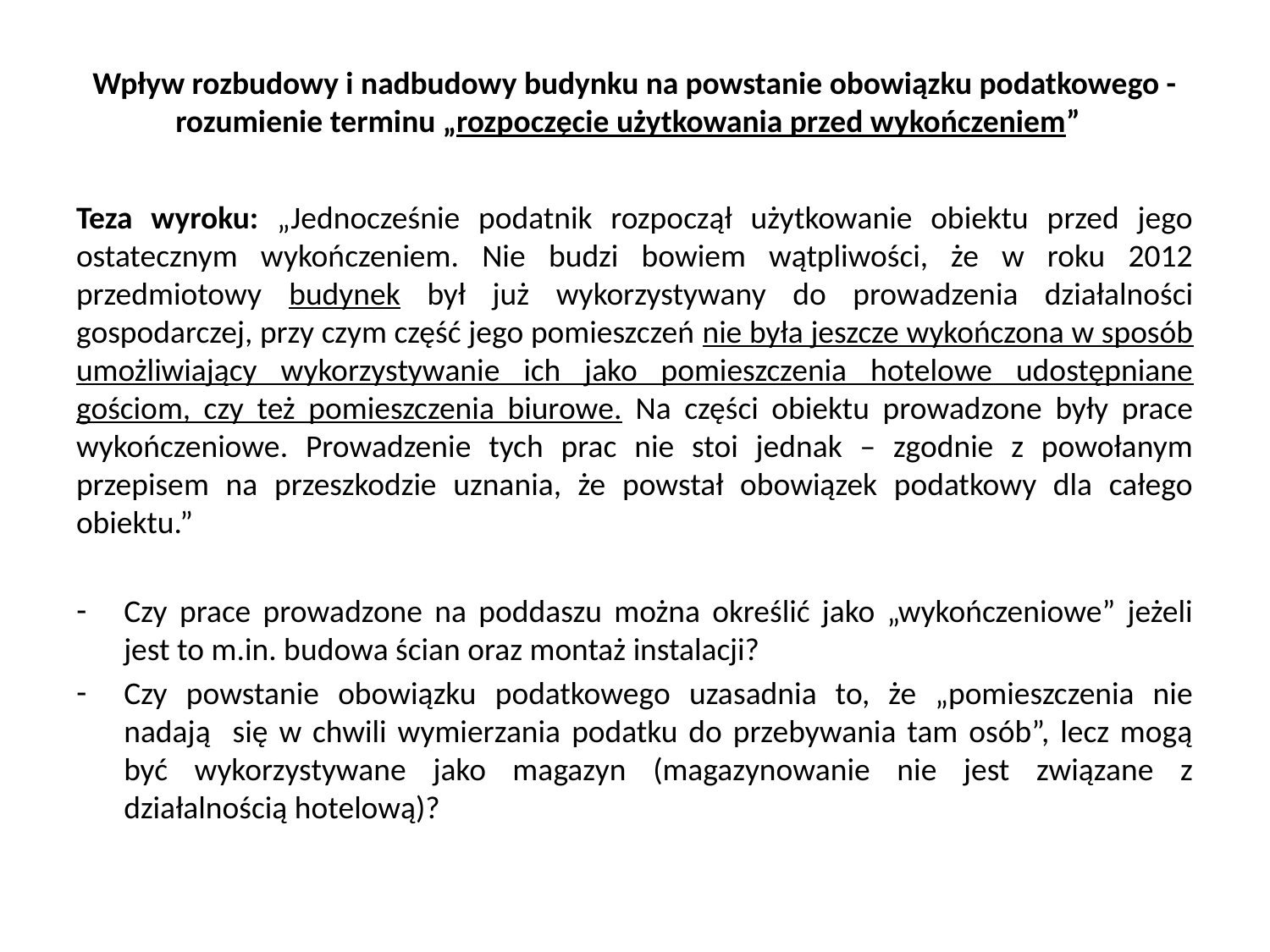

# Wpływ rozbudowy i nadbudowy budynku na powstanie obowiązku podatkowego - rozumienie terminu „rozpoczęcie użytkowania przed wykończeniem”

Teza wyroku: „Jednocześnie podatnik rozpoczął użytkowanie obiektu przed jego ostatecznym wykończeniem. Nie budzi bowiem wątpliwości, że w roku 2012 przedmiotowy budynek był już wykorzystywany do prowadzenia działalności gospodarczej, przy czym część jego pomieszczeń nie była jeszcze wykończona w sposób umożliwiający wykorzystywanie ich jako pomieszczenia hotelowe udostępniane gościom, czy też pomieszczenia biurowe. Na części obiektu prowadzone były prace wykończeniowe. Prowadzenie tych prac nie stoi jednak – zgodnie z powołanym przepisem na przeszkodzie uznania, że powstał obowiązek podatkowy dla całego obiektu.”

Czy prace prowadzone na poddaszu można określić jako „wykończeniowe” jeżeli jest to m.in. budowa ścian oraz montaż instalacji?
Czy powstanie obowiązku podatkowego uzasadnia to, że „pomieszczenia nie nadają  się w chwili wymierzania podatku do przebywania tam osób”, lecz mogą być wykorzystywane jako magazyn (magazynowanie nie jest związane z działalnością hotelową)?